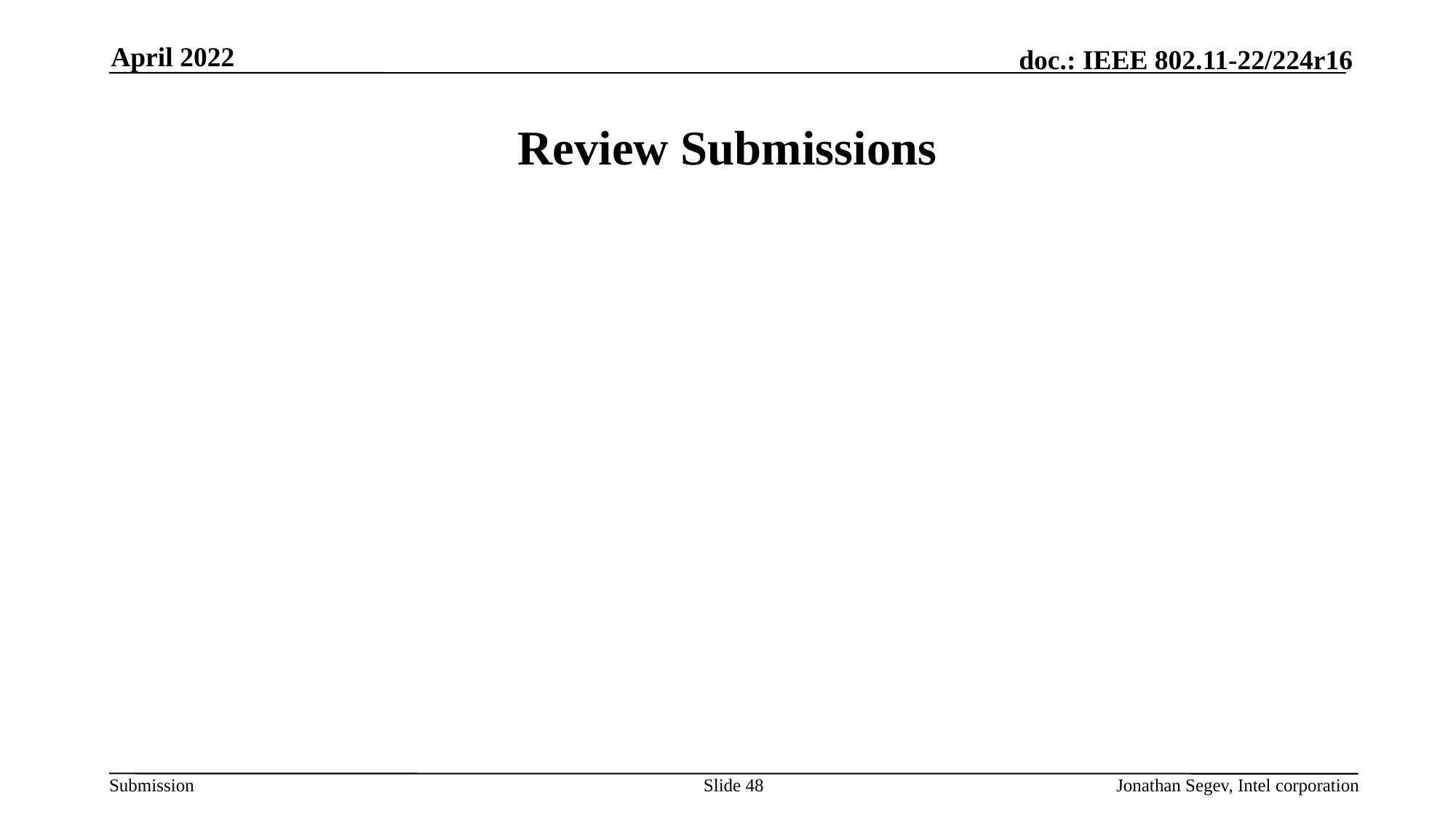

April 2022
# Review Submissions

Slide 48
Jonathan Segev, Intel corporation